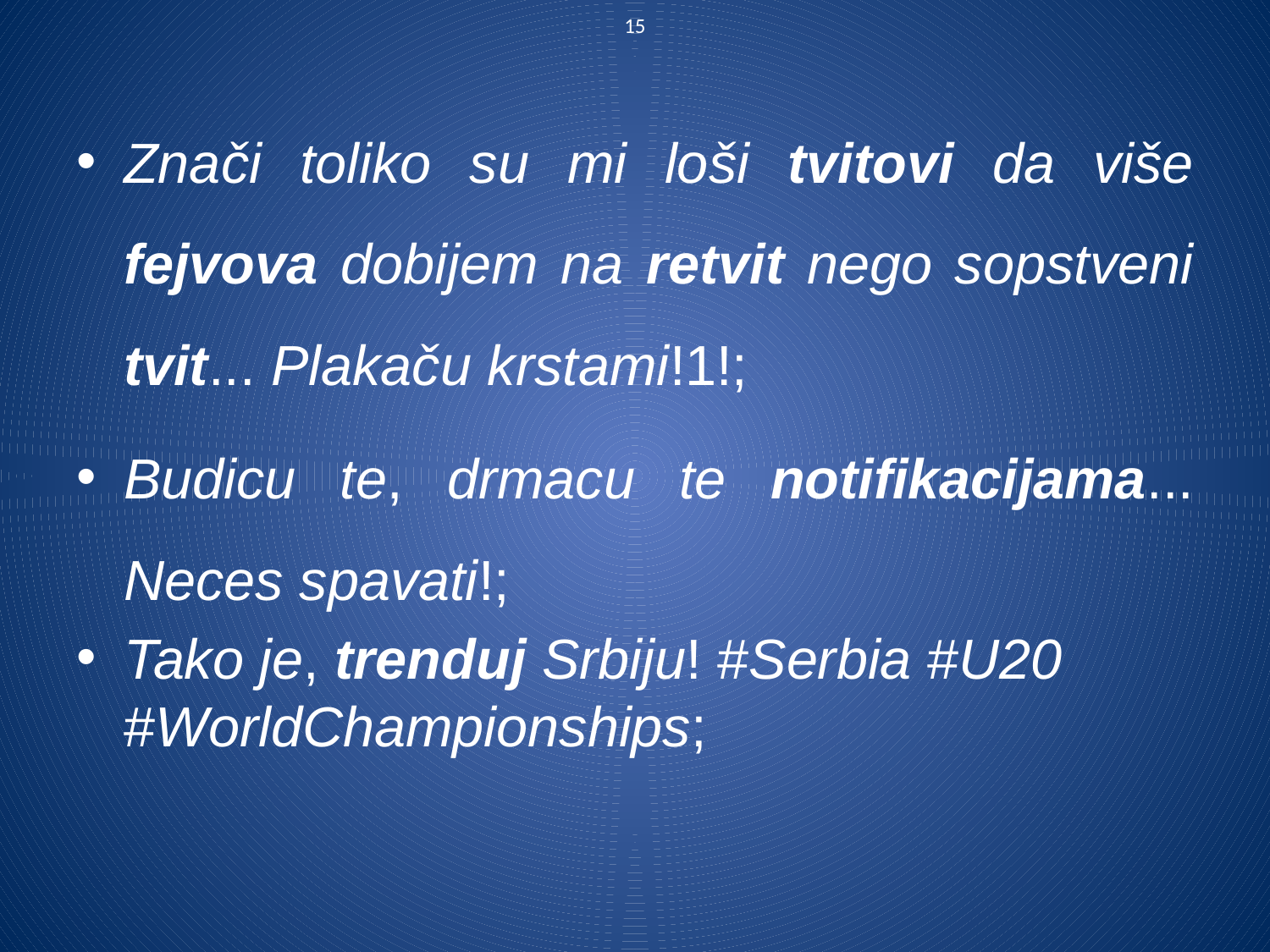

15
Znači toliko su mi loši tvitovi da više fejvova dobijem na retvit nego sopstveni tvit... Plakaču krstami!1!;
Budicu te, drmacu te notifikacijama... Neces spavati!;
Tako je, trenduj Srbiju! #Serbia #U20 #WorldChampionships;